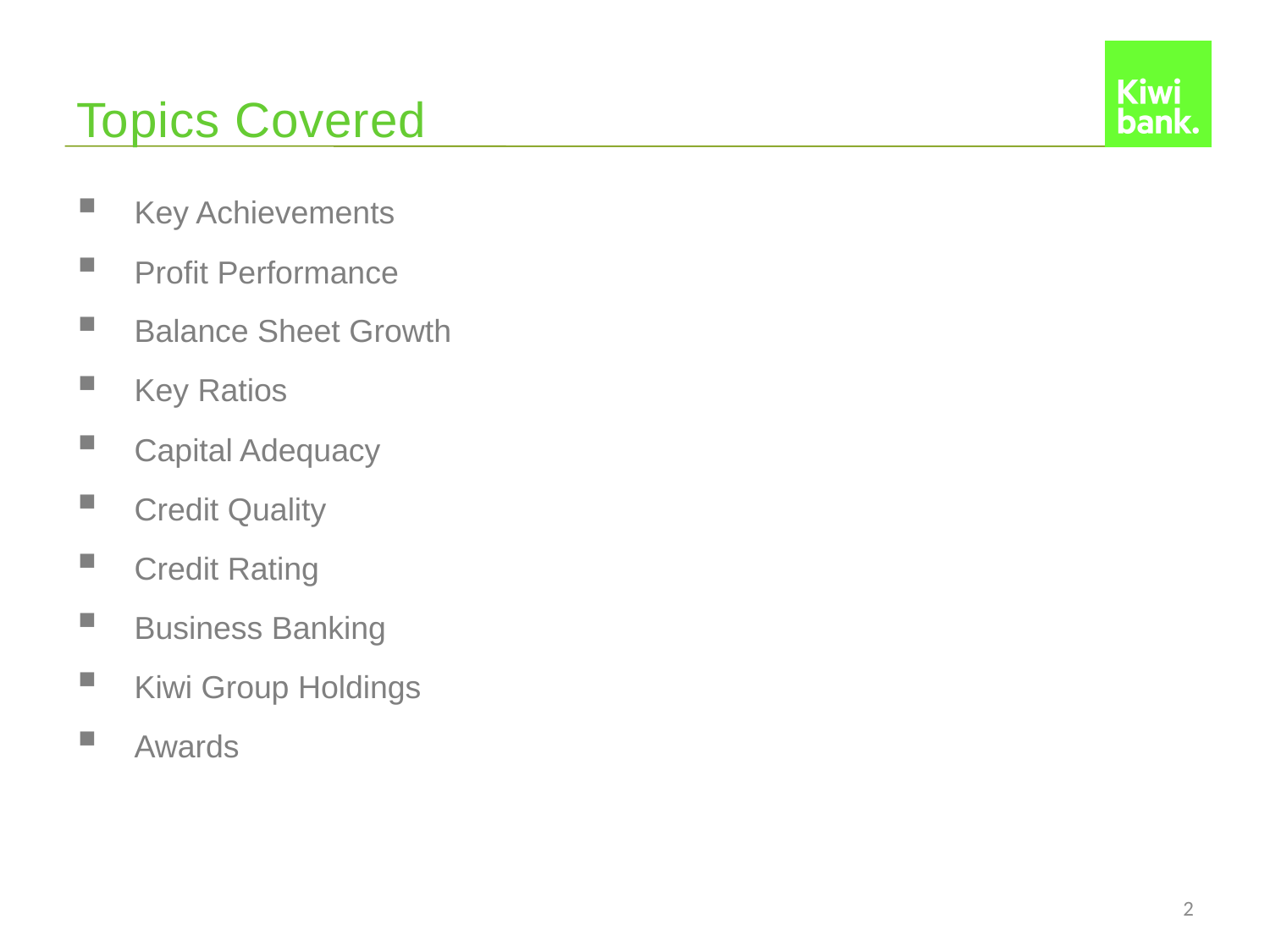

# Topics Covered
Key Achievements
Profit Performance
Balance Sheet Growth
Key Ratios
Capital Adequacy
Credit Quality
Credit Rating
Business Banking
Kiwi Group Holdings
Awards

2